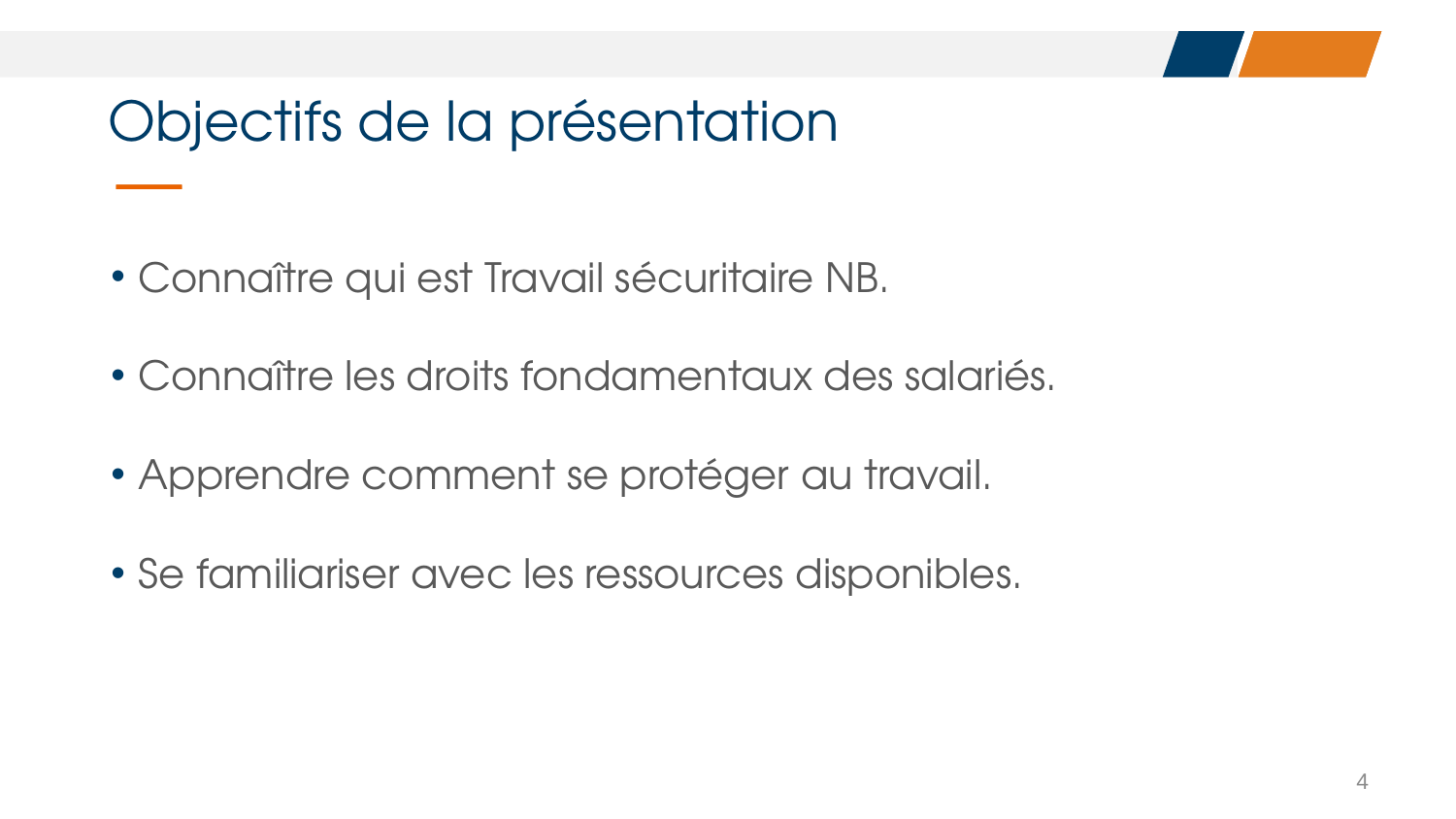

# Objectifs de la présentation
Connaître qui est Travail sécuritaire NB.
Connaître les droits fondamentaux des salariés.
Apprendre comment se protéger au travail.
Se familiariser avec les ressources disponibles.
4